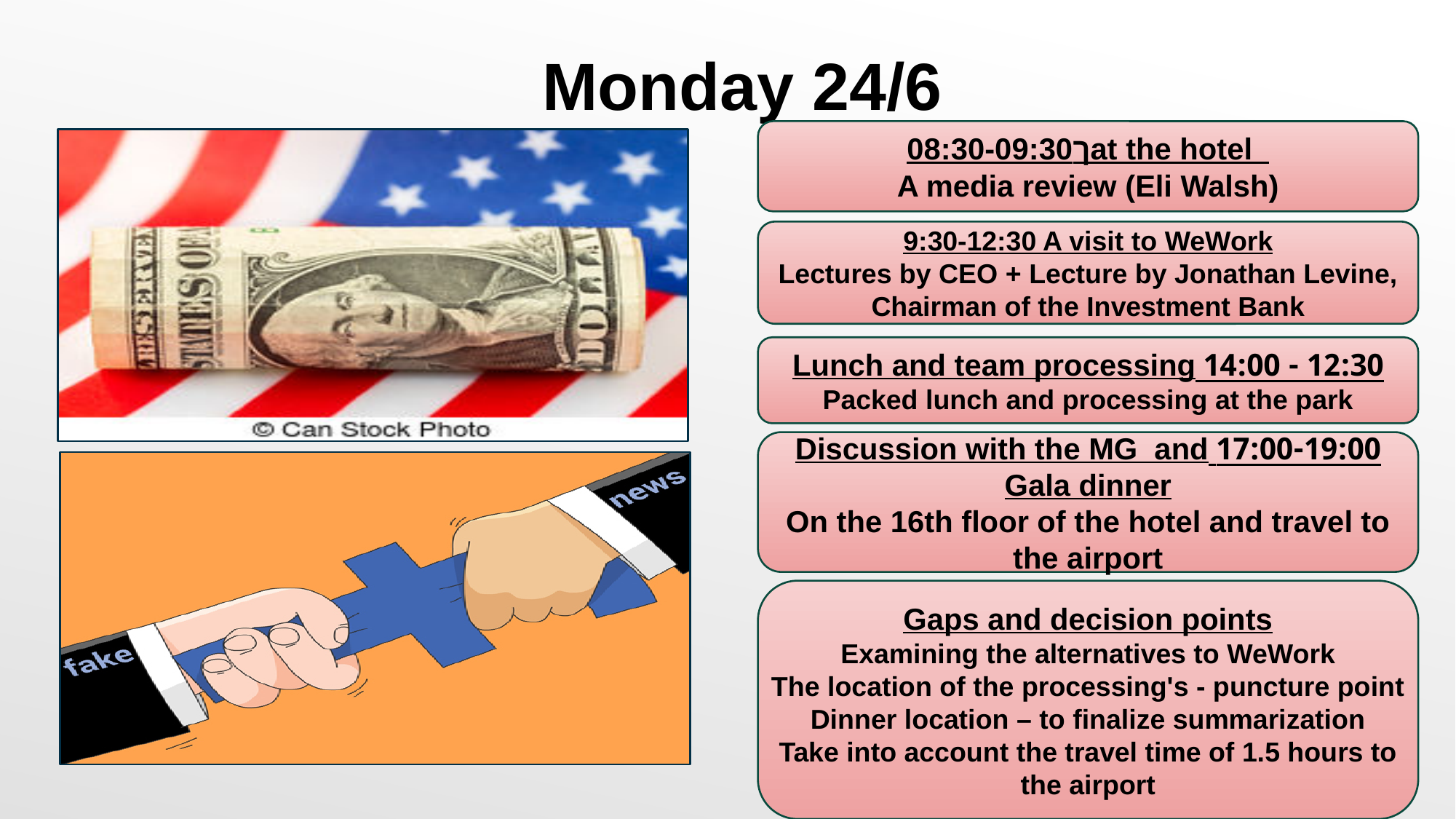

Monday 24/6
  at the hotelך08:30-09:30
A media review (Eli Walsh)
9:30-12:30 A visit to WeWork
Lectures by CEO + Lecture by Jonathan Levine, Chairman of the Investment Bank
12:30 - 14:00 Lunch and team processing
Packed lunch and processing at the park
17:00-19:00 Discussion with the MG  and Gala dinner
On the 16th floor of the hotel and travel to the airport
Gaps and decision points
Examining the alternatives to WeWork
The location of the processing's - puncture point
Dinner location – to finalize summarization
Take into account the travel time of 1.5 hours to the airport